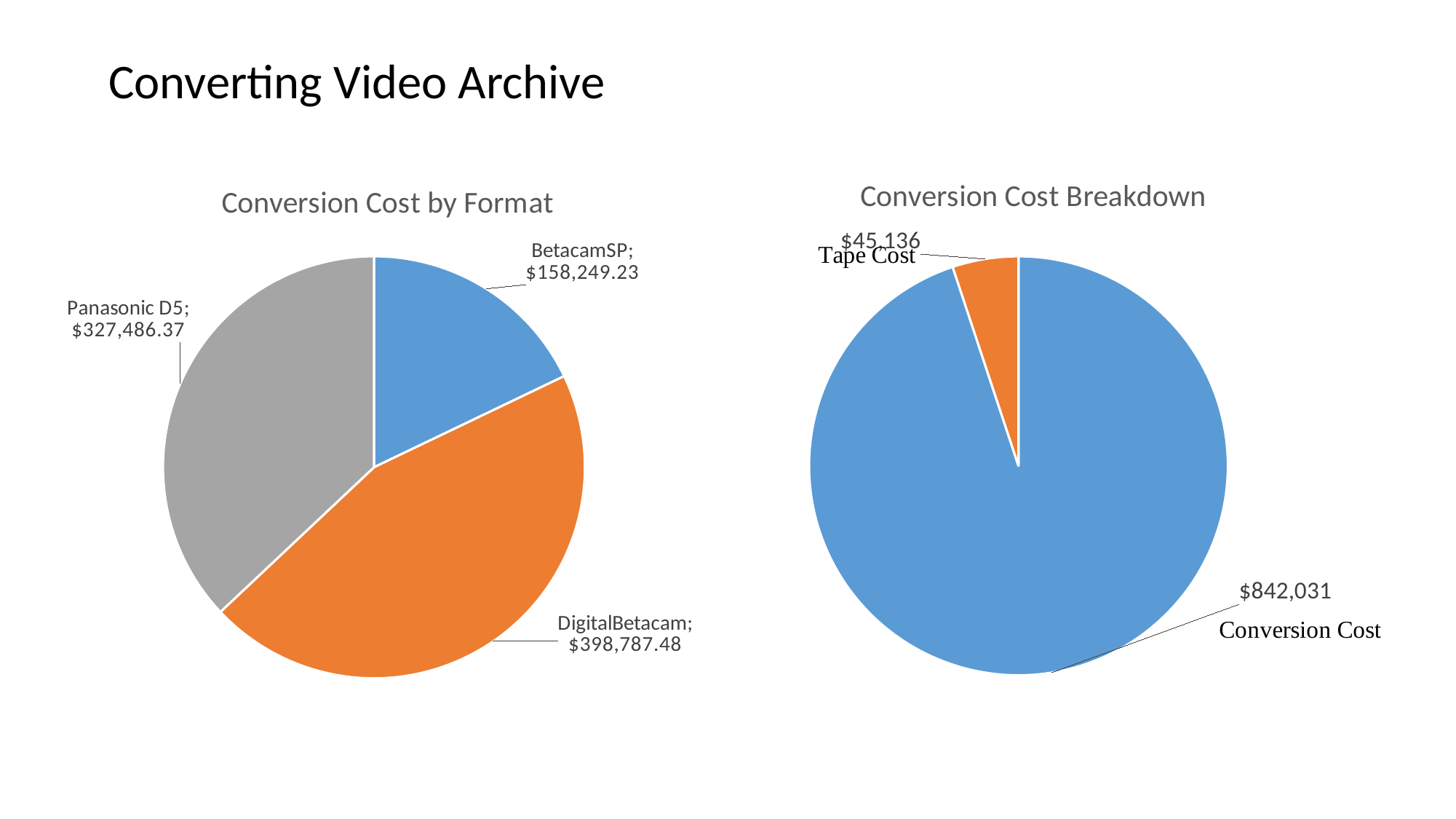

# Converting Video Archive

### Chart: Conversion Cost by Format

| Category | Conversion cost (not including tape costs) |
|---|---|
| BetacamSP | 158249.228925 |
| DigitalBetacam | 398787.483336 |
| Panasonic D5 | 327486.37116 |

[unsupported chart]